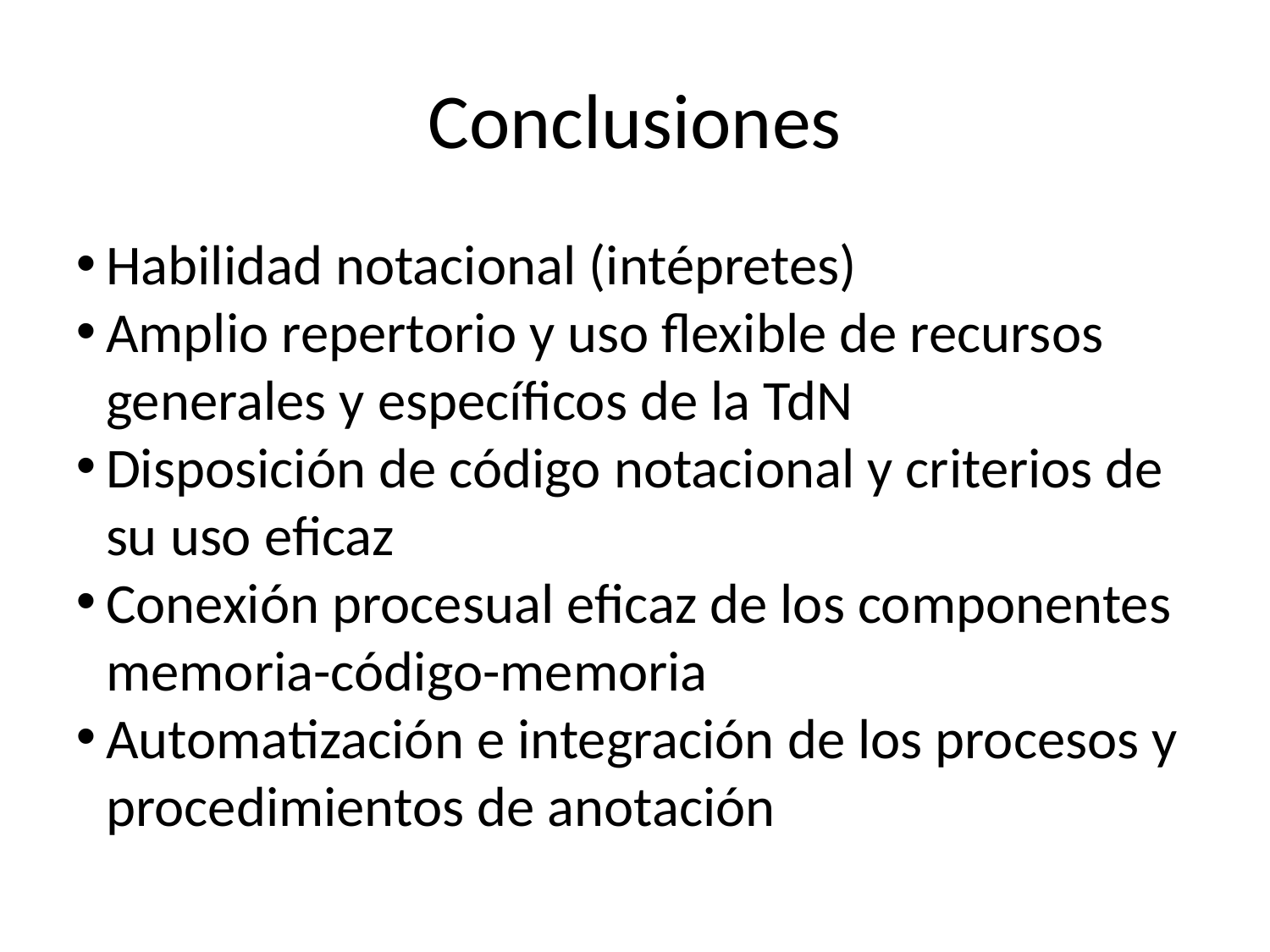

Conclusiones
Habilidad notacional (intépretes)
Amplio repertorio y uso flexible de recursos generales y específicos de la TdN
Disposición de código notacional y criterios de su uso eficaz
Conexión procesual eficaz de los componentes memoria-código-memoria
Automatización e integración de los procesos y procedimientos de anotación